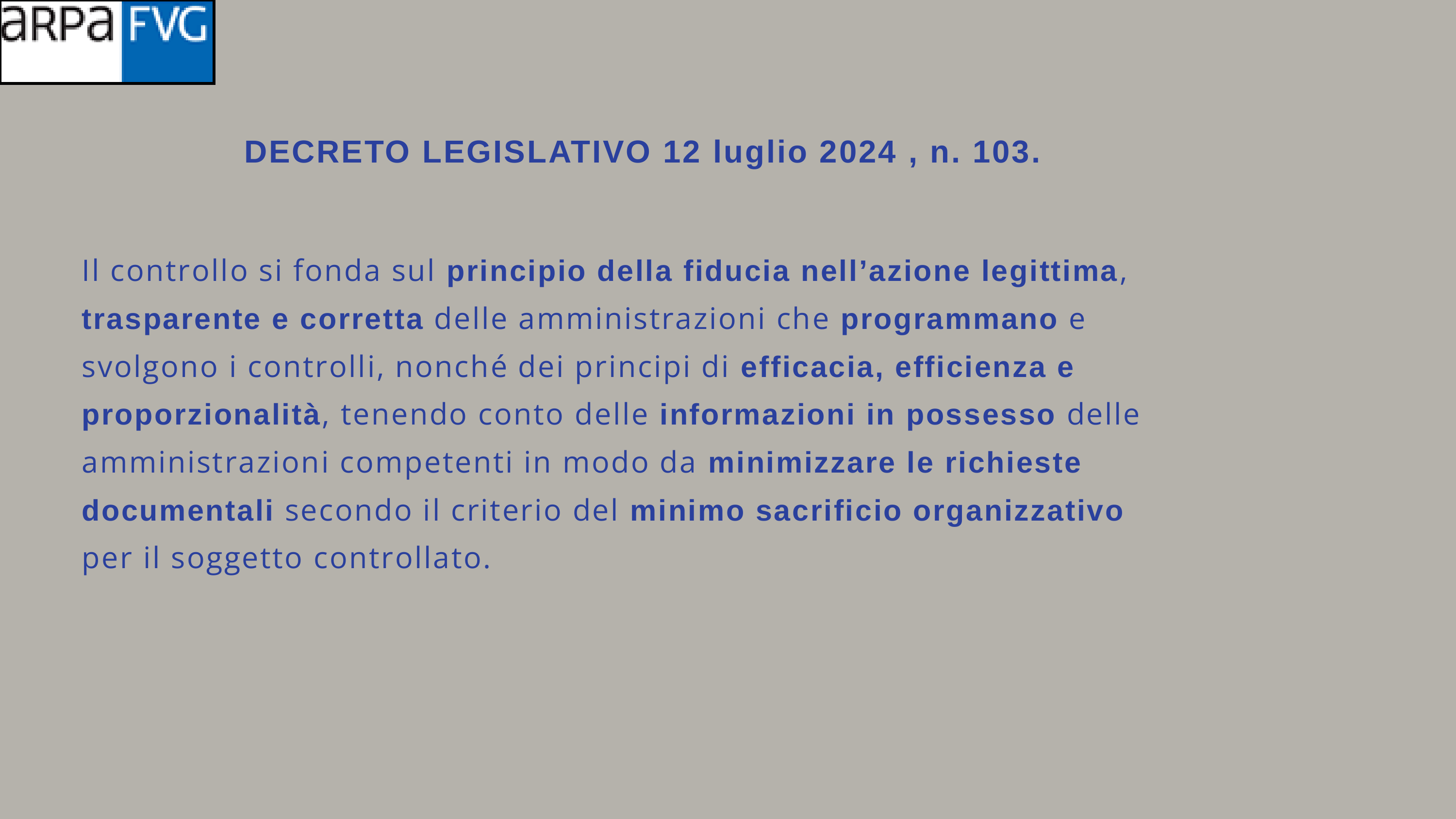

DECRETO LEGISLATIVO 12 luglio 2024 , n. 103.
Il controllo si fonda sul principio della fiducia nell’azione legittima, trasparente e corretta delle amministrazioni che programmano e svolgono i controlli, nonché dei principi di efficacia, efficienza e proporzionalità, tenendo conto delle informazioni in possesso delle amministrazioni competenti in modo da minimizzare le richieste documentali secondo il criterio del minimo sacrificio organizzativo per il soggetto controllato.